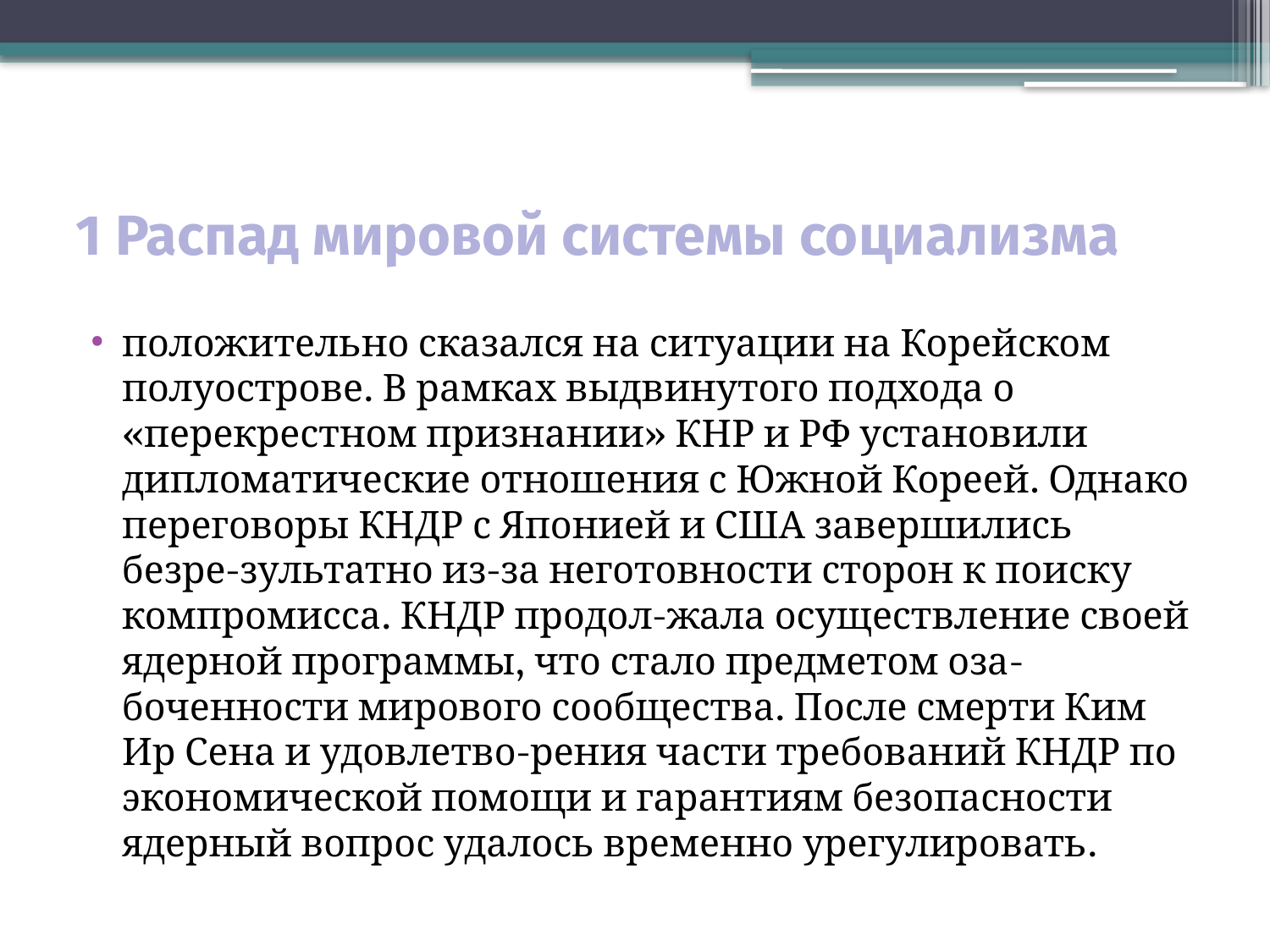

# 1 Распад мировой системы социализма
положительно сказался на ситуации на Корейском полуострове. В рамках выдвинутого подхода о «перекрестном признании» КНР и РФ установили дипломатические отношения с Южной Кореей. Однако переговоры КНДР с Японией и США завершились безре-зультатно из-за неготовности сторон к поиску компромисса. КНДР продол-жала осуществление своей ядерной программы, что стало предметом оза-боченности мирового сообщества. После смерти Ким Ир Сена и удовлетво-рения части требований КНДР по экономической помощи и гарантиям безопасности ядерный вопрос удалось временно урегулировать.